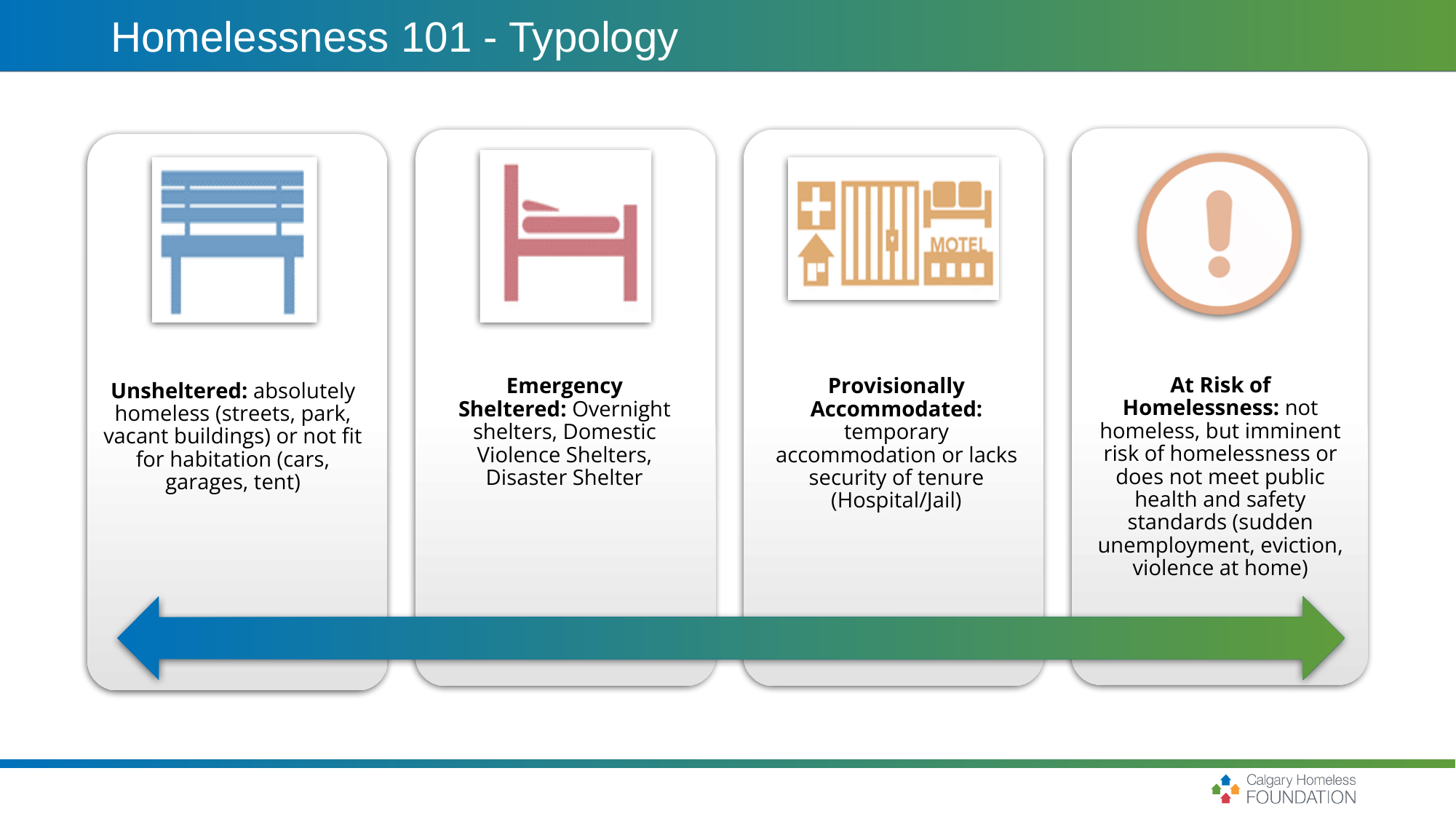

# Homelessness 101 - Typology

At Risk of Homelessness: not homeless, but imminent risk of homelessness or does not meet public health and safety standards (sudden unemployment, eviction, violence at home)
Emergency Sheltered: Overnight shelters, Domestic Violence Shelters, Disaster Shelter
Provisionally Accommodated: temporary accommodation or lacks security of tenure (Hospital/Jail)
Unsheltered: absolutely homeless (streets, park, vacant buildings) or not fit for habitation (cars, garages, tent)